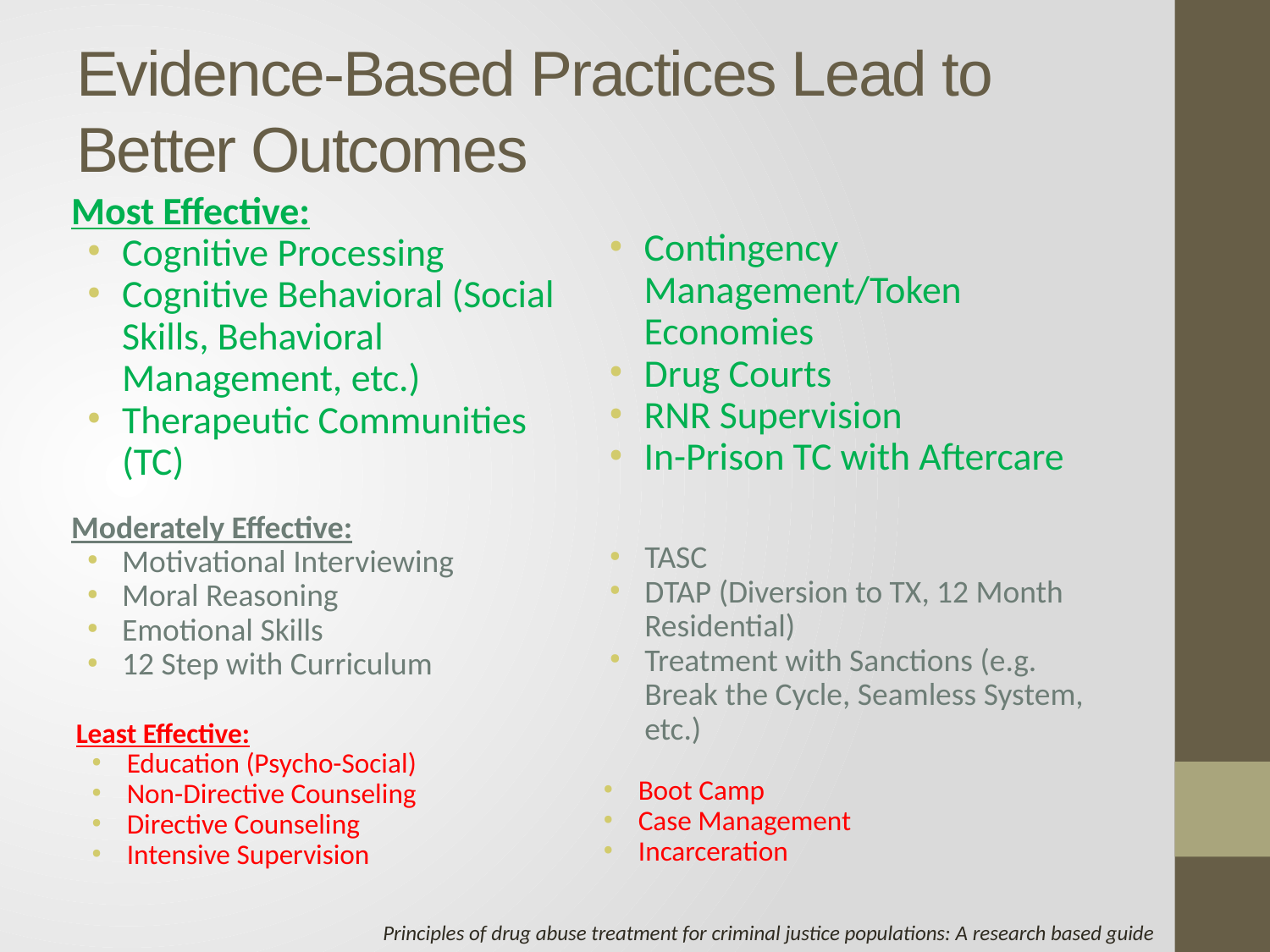

# Evidence-Based Practices Lead to Better Outcomes
Most Effective:
Cognitive Processing
Cognitive Behavioral (Social Skills, Behavioral Management, etc.)
Therapeutic Communities (TC)

Contingency Management/Token Economies
Drug Courts
RNR Supervision
In-Prison TC with Aftercare

Moderately Effective:
Motivational Interviewing
Moral Reasoning
Emotional Skills
12 Step with Curriculum

TASC
DTAP (Diversion to TX, 12 Month Residential)
Treatment with Sanctions (e.g. Break the Cycle, Seamless System, etc.)

Least Effective:
Education (Psycho-Social)
Non-Directive Counseling
Directive Counseling
Intensive Supervision

Boot Camp
Case Management
Incarceration
Principles of drug abuse treatment for criminal justice populations: A research based guide